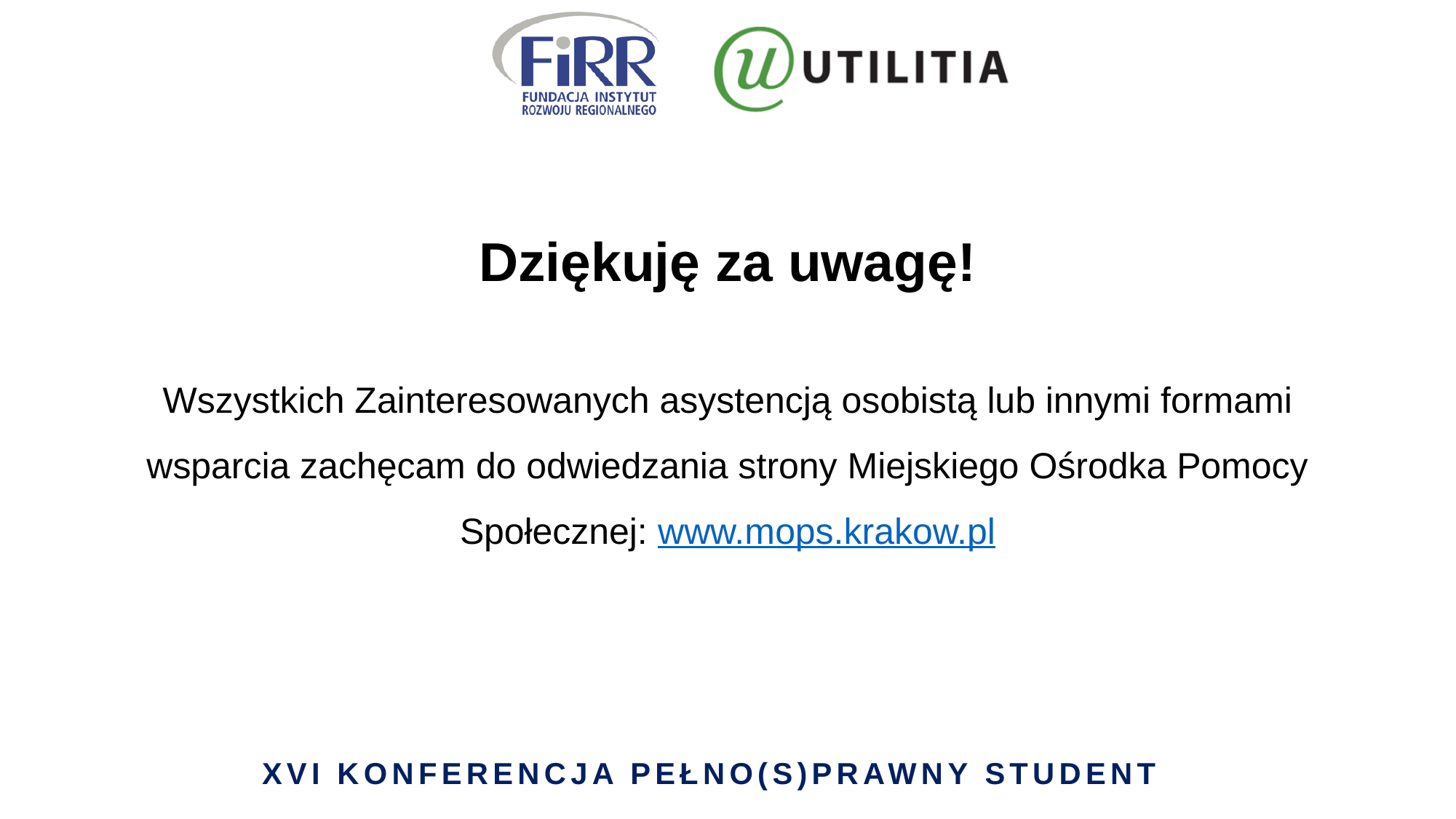

# Dziękuję za uwagę!
Wszystkich Zainteresowanych asystencją osobistą lub innymi formami wsparcia zachęcam do odwiedzania strony Miejskiego Ośrodka Pomocy Społecznej: www.mops.krakow.pl